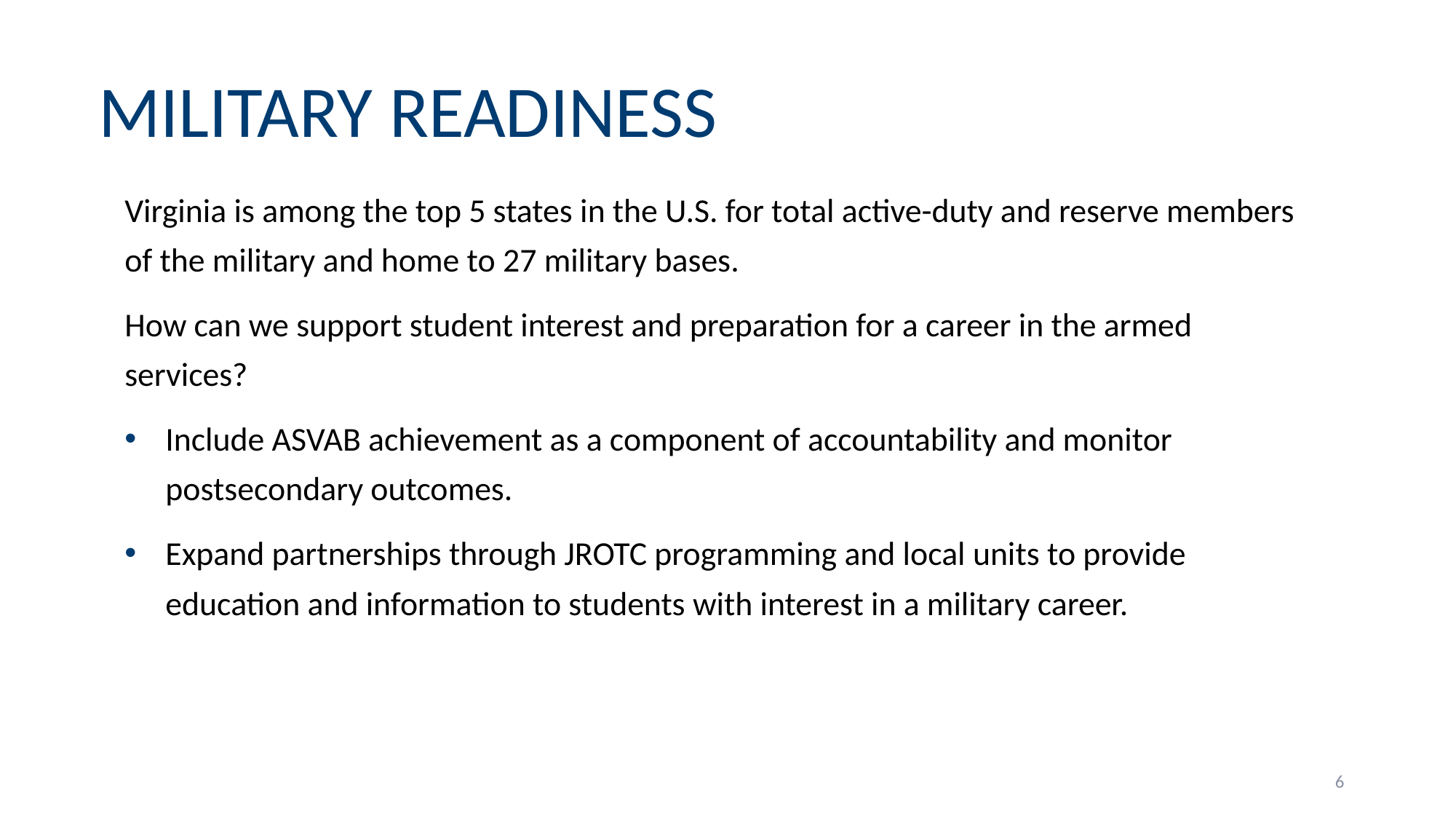

# Military Readiness
Virginia is among the top 5 states in the U.S. for total active-duty and reserve members of the military and home to 27 military bases.
How can we support student interest and preparation for a career in the armed services?
Include ASVAB achievement as a component of accountability and monitor postsecondary outcomes.
Expand partnerships through JROTC programming and local units to provide education and information to students with interest in a military career.

6